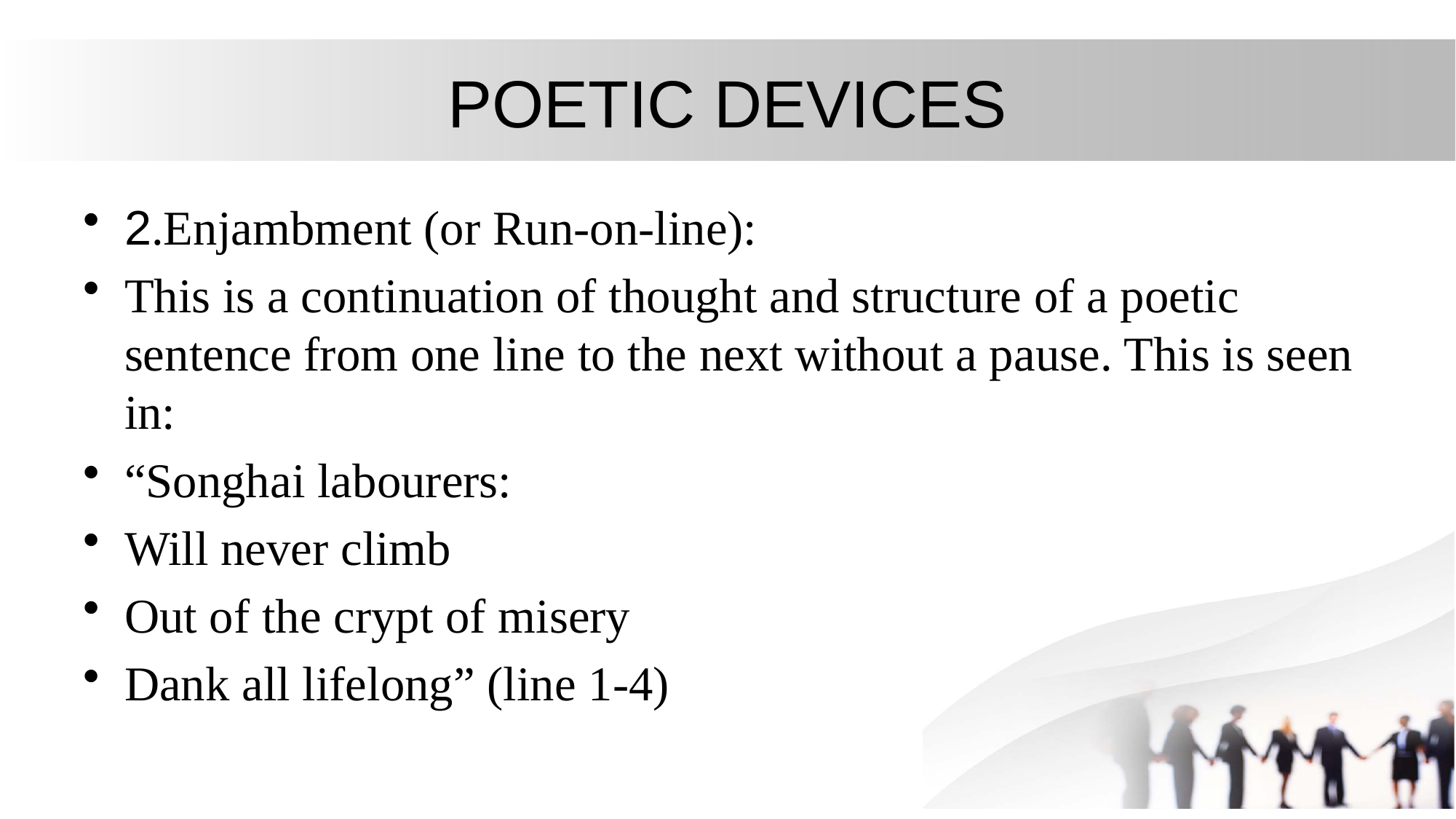

# POETIC DEVICES
2.Enjambment (or Run-on-line):
This is a continuation of thought and structure of a poetic sentence from one line to the next without a pause. This is seen in:
“Songhai labourers:
Will never climb
Out of the crypt of misery
Dank all lifelong” (line 1-4)